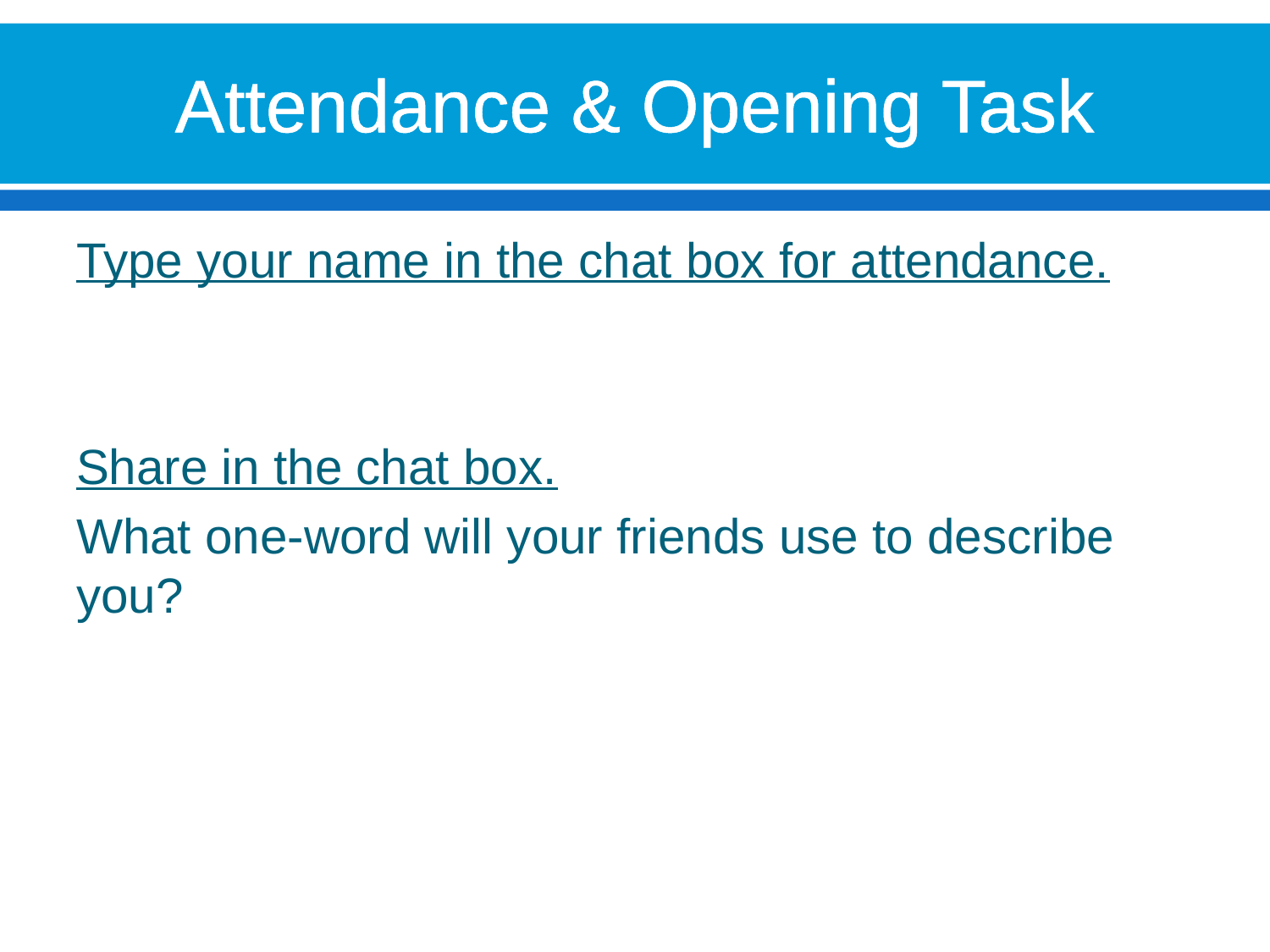

# Attendance & Opening Task
Type your name in the chat box for attendance.

Share in the chat box.
What one-word will your friends use to describe you?